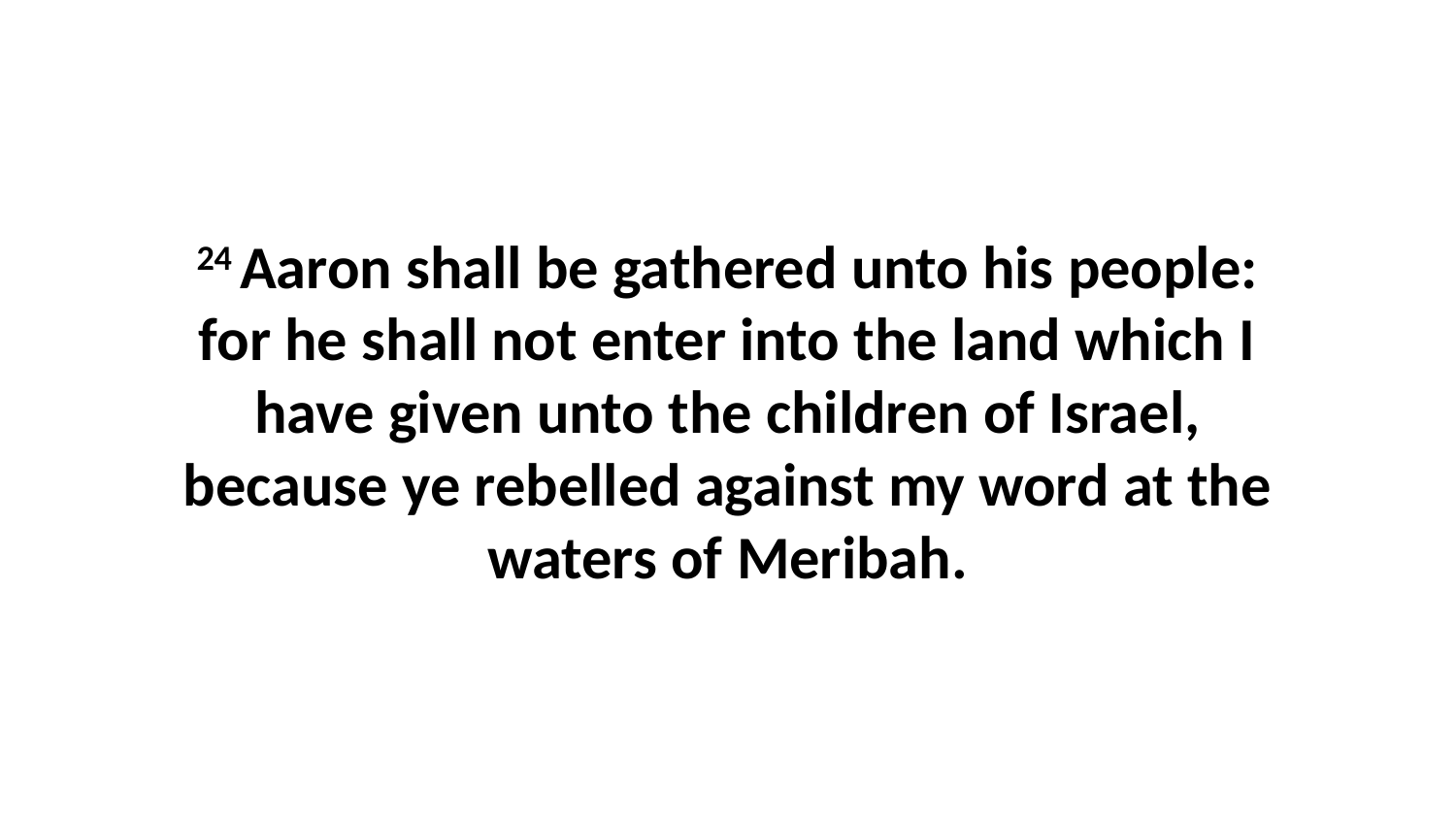

24 Aaron shall be gathered unto his people: for he shall not enter into the land which I have given unto the children of Israel, because ye rebelled against my word at the waters of Meribah.